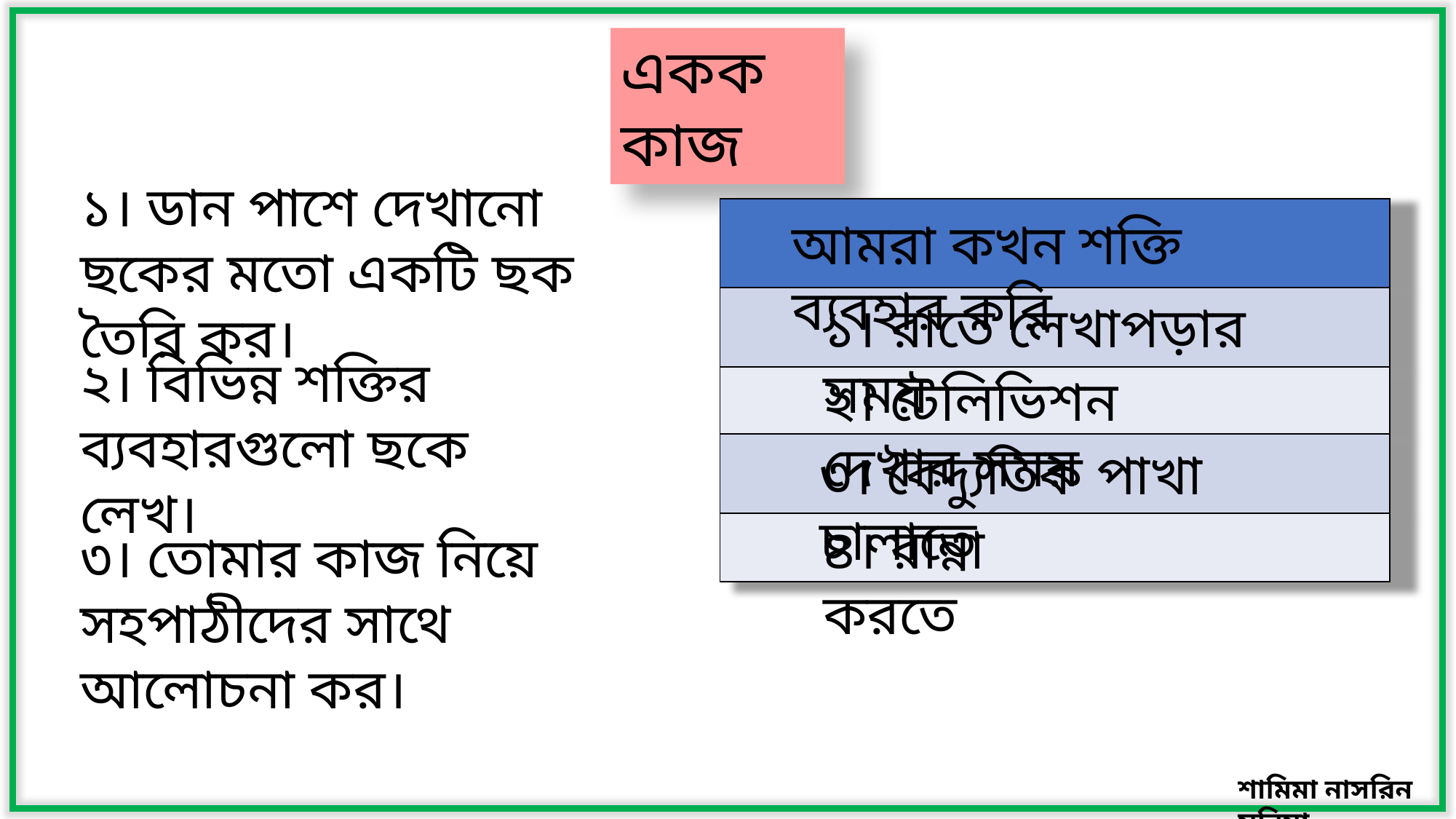

একক কাজ
১। ডান পাশে দেখানো ছকের মতো একটি ছক তৈরি কর।
|  |
| --- |
|  |
|  |
|  |
|  |
আমরা কখন শক্তি ব্যবহার করি
১। রাতে লেখাপড়ার সময়
২। বিভিন্ন শক্তির ব্যবহারগুলো ছকে লেখ।
২। টেলিভিশন দেখার সময়
৩। বৈদ্যুতিক পাখা চালাতে
৪। রান্না করতে
৩। তোমার কাজ নিয়ে সহপাঠীদের সাথে আলোচনা কর।